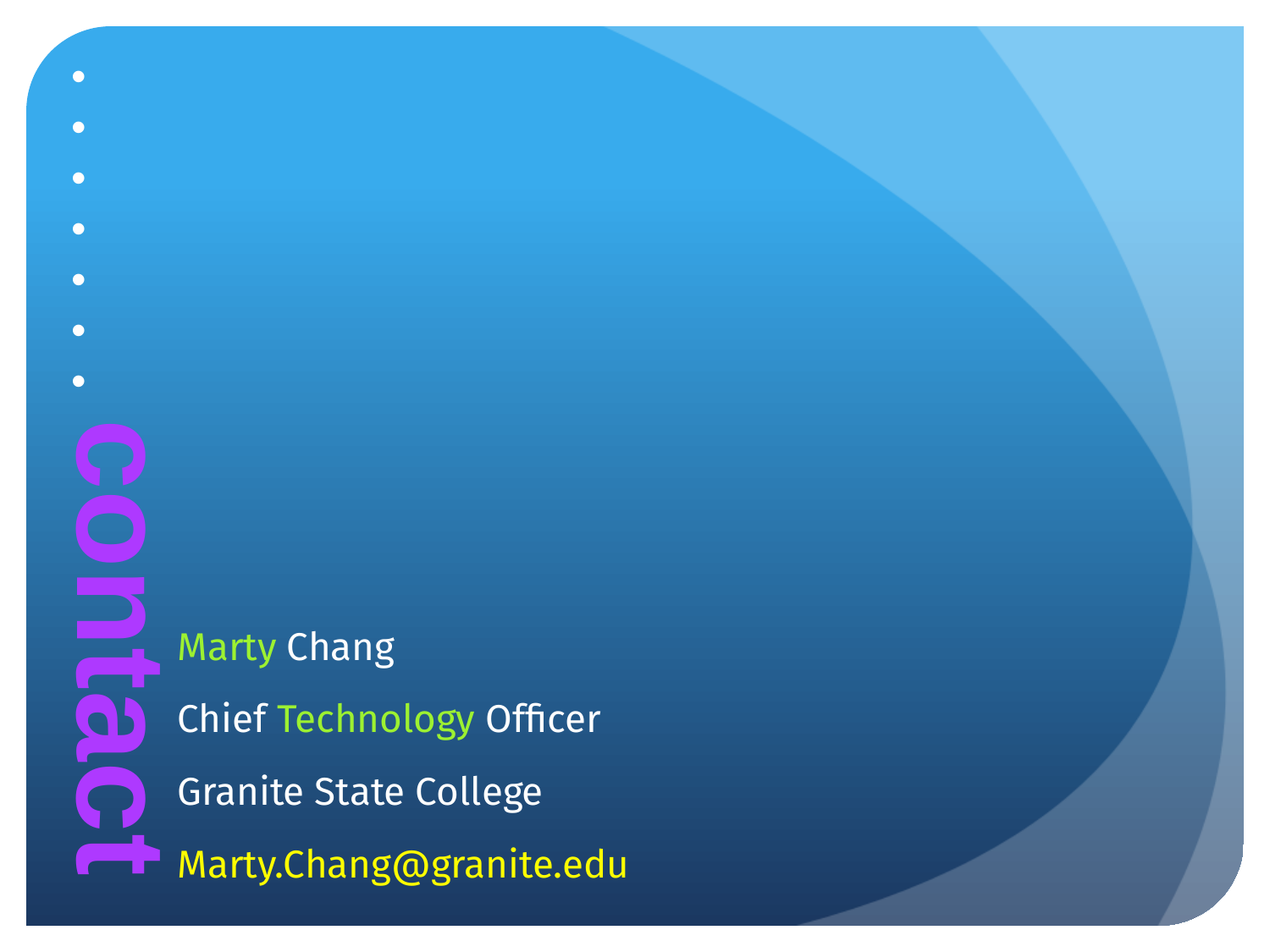

contact
Marty Chang
Chief Technology Officer
Granite State College
Marty.Chang@granite.edu